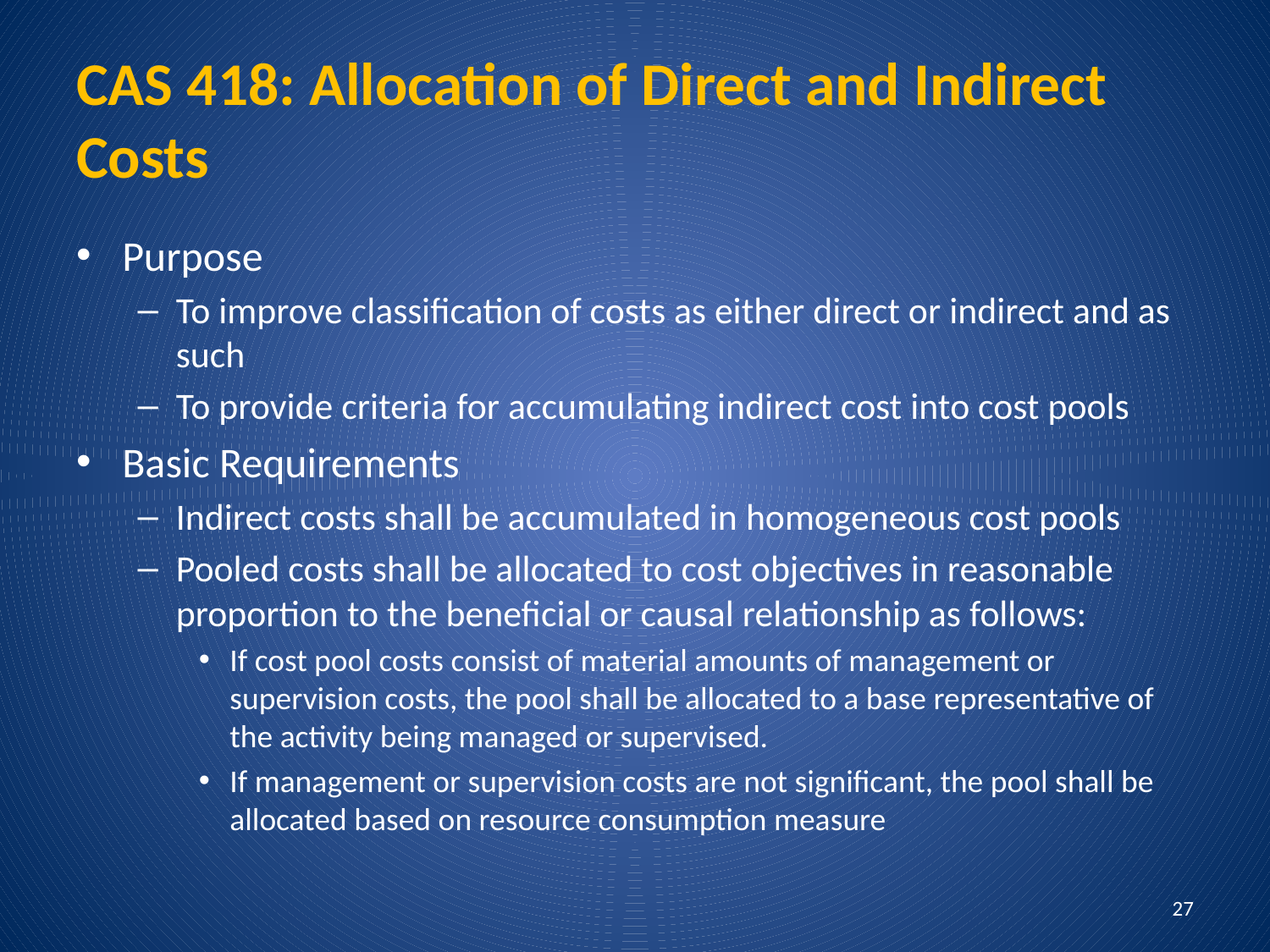

# CAS 418: Allocation of Direct and Indirect Costs
Purpose
To improve classification of costs as either direct or indirect and as such
To provide criteria for accumulating indirect cost into cost pools
Basic Requirements
Indirect costs shall be accumulated in homogeneous cost pools
Pooled costs shall be allocated to cost objectives in reasonable proportion to the beneficial or causal relationship as follows:
If cost pool costs consist of material amounts of management or supervision costs, the pool shall be allocated to a base representative of the activity being managed or supervised.
If management or supervision costs are not significant, the pool shall be allocated based on resource consumption measure
27